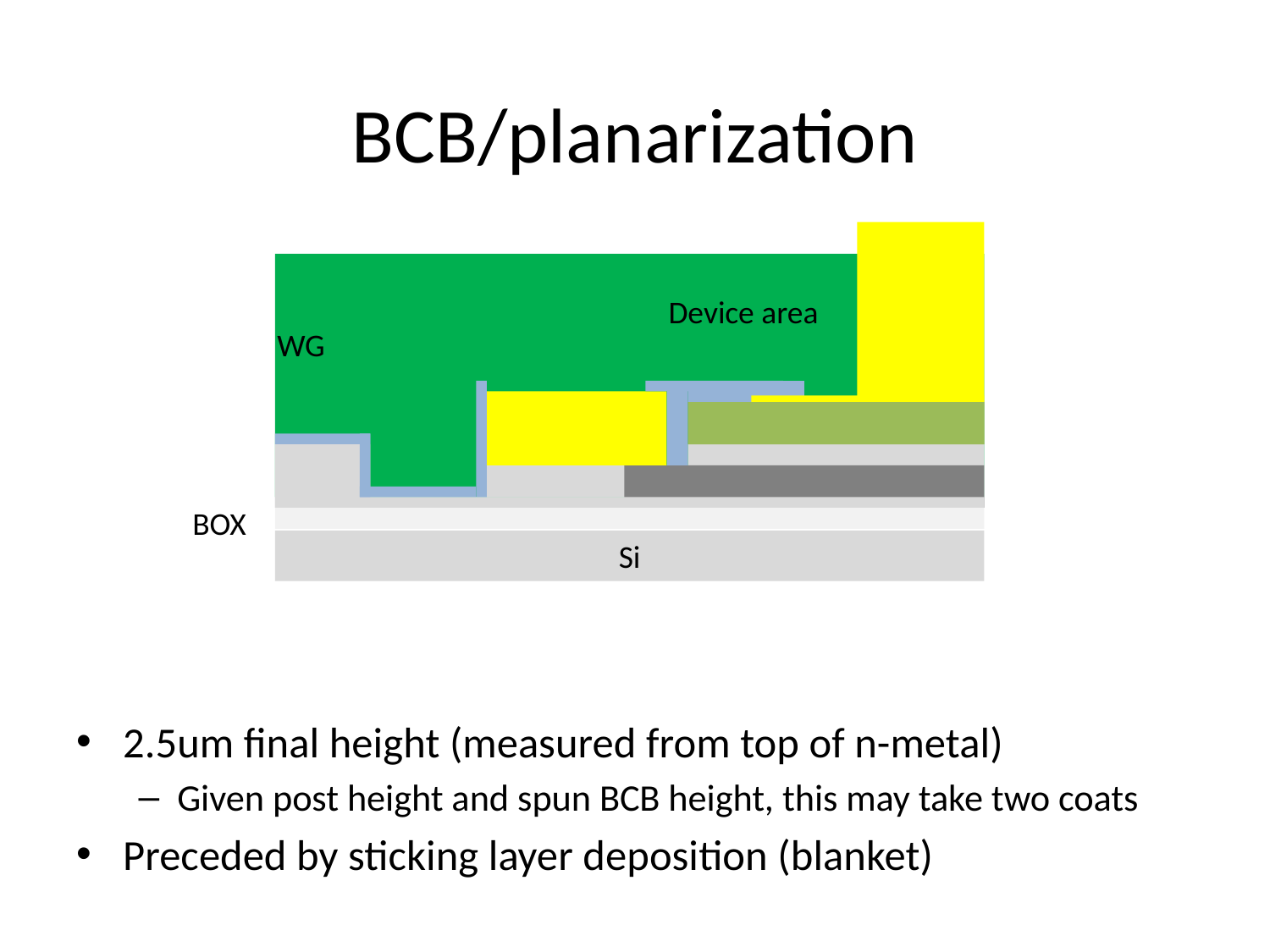

# BCB/planarization

Device area
WG

BOX

Si
2.5um final height (measured from top of n-metal)
Given post height and spun BCB height, this may take two coats
Preceded by sticking layer deposition (blanket)